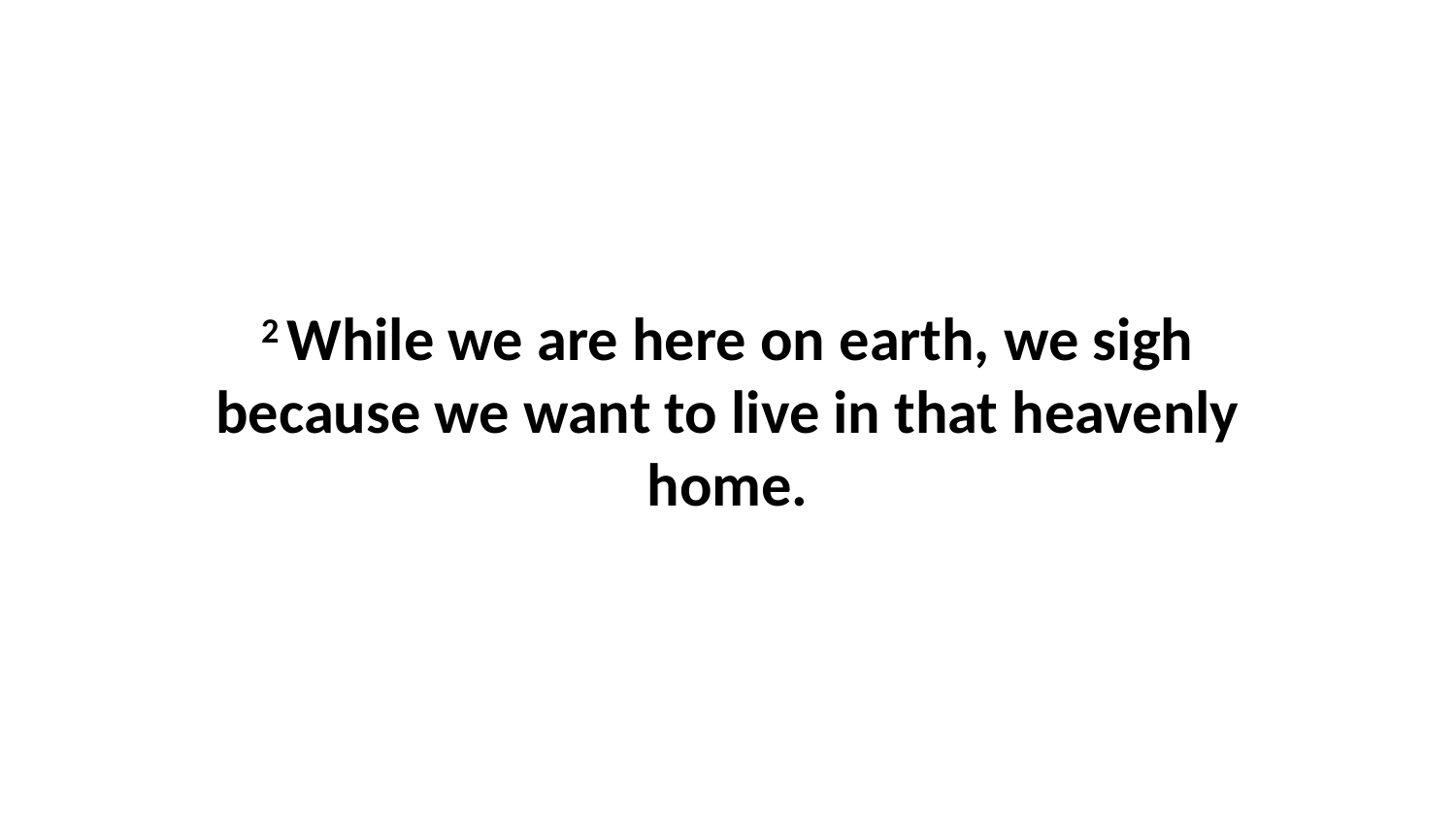

2 While we are here on earth, we sigh because we want to live in that heavenly home.